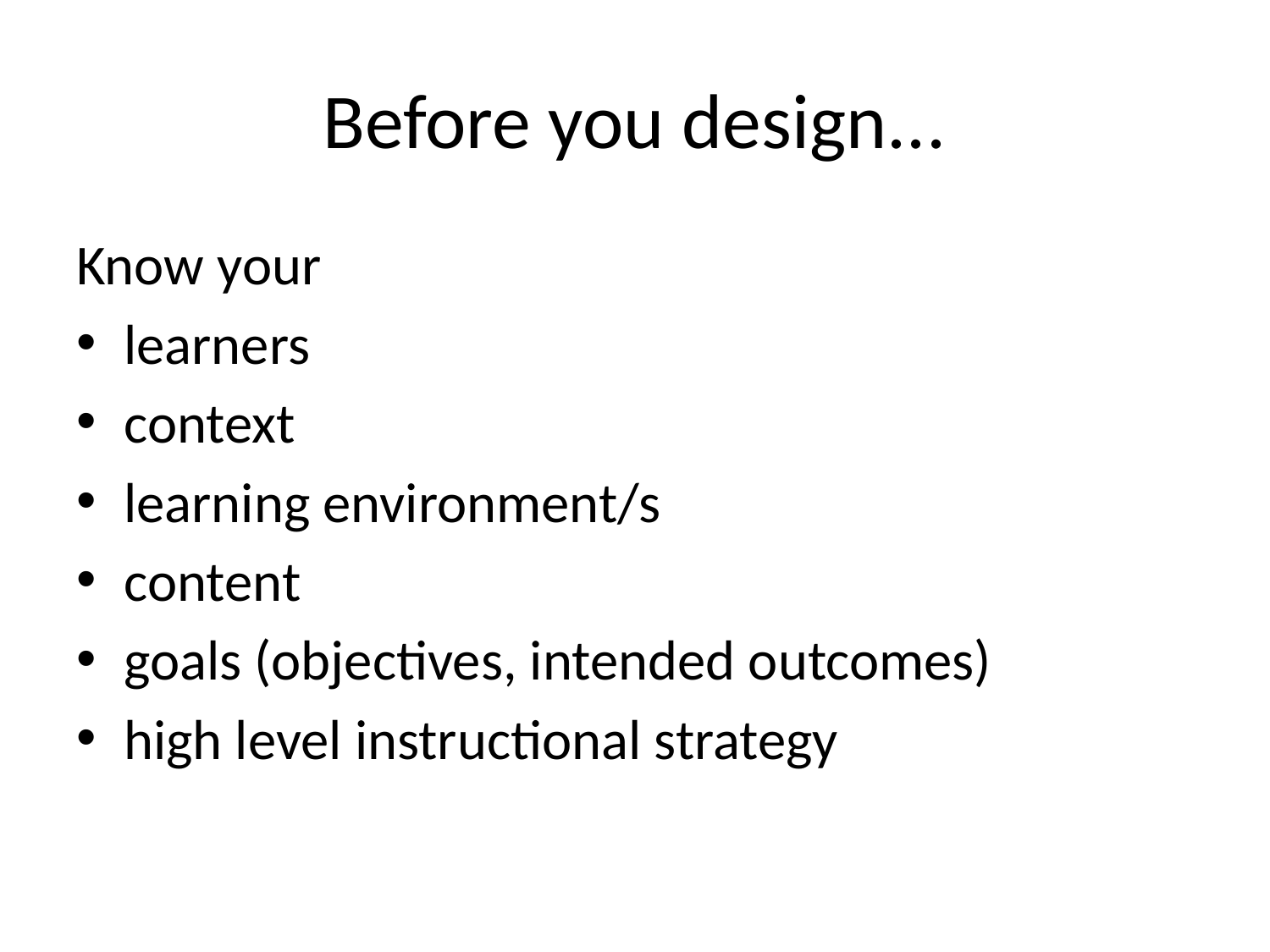

# Before you design...
Know your
learners
context
learning environment/s
content
goals (objectives, intended outcomes)
high level instructional strategy